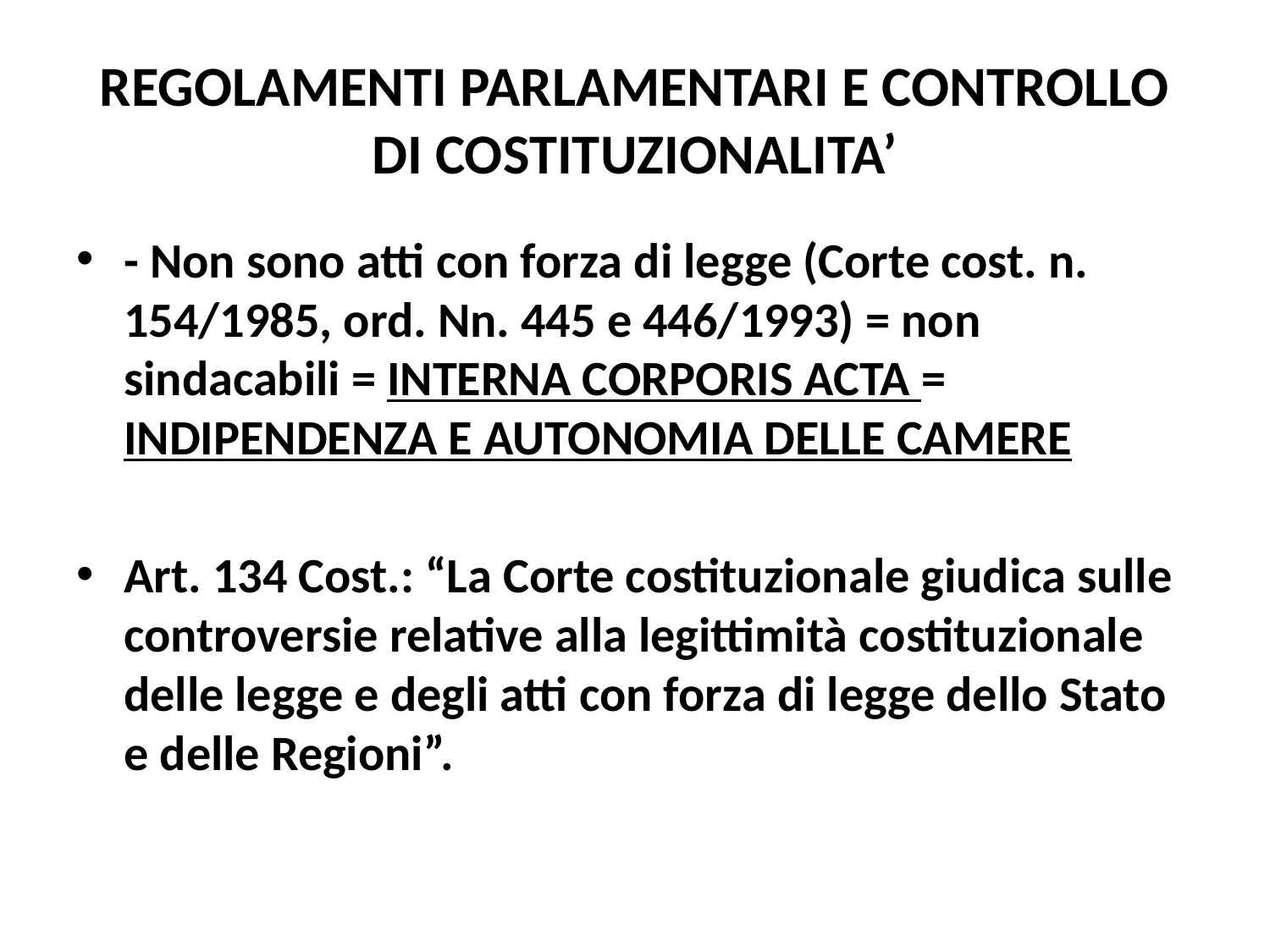

# REGOLAMENTI PARLAMENTARI E CONTROLLO DI COSTITUZIONALITA’
- Non sono atti con forza di legge (Corte cost. n. 154/1985, ord. Nn. 445 e 446/1993) = non sindacabili = INTERNA CORPORIS ACTA = INDIPENDENZA E AUTONOMIA DELLE CAMERE

Art. 134 Cost.: “La Corte costituzionale giudica sulle controversie relative alla legittimità costituzionale delle legge e degli atti con forza di legge dello Stato e delle Regioni”.